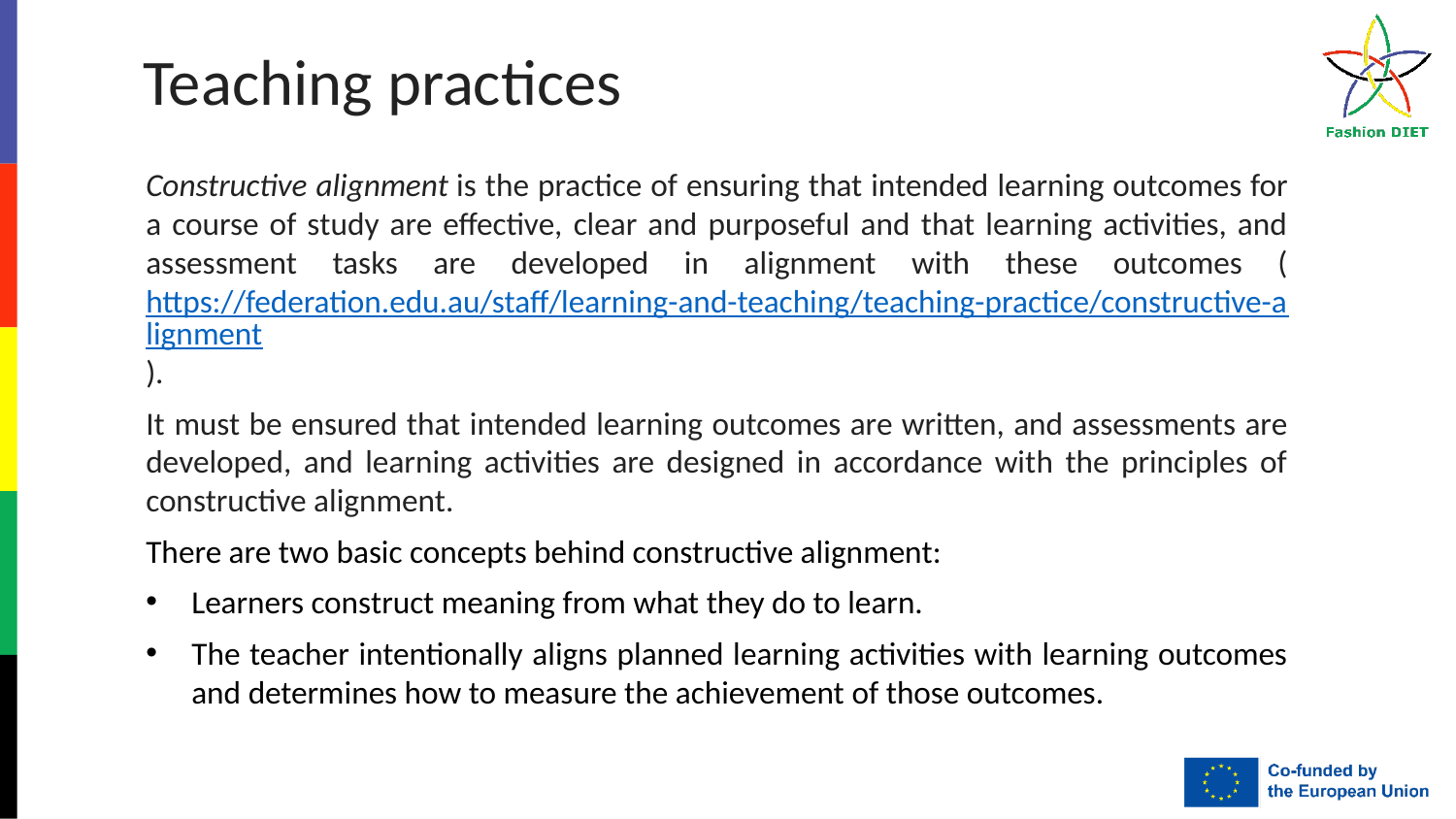

Teaching practices
Constructive alignment is the practice of ensuring that intended learning outcomes for a course of study are effective, clear and purposeful and that learning activities, and assessment tasks are developed in alignment with these outcomes (https://federation.edu.au/staff/learning-and-teaching/teaching-practice/constructive-alignment).
It must be ensured that intended learning outcomes are written, and assessments are developed, and learning activities are designed in accordance with the principles of constructive alignment.
There are two basic concepts behind constructive alignment:
Learners construct meaning from what they do to learn.
The teacher intentionally aligns planned learning activities with learning outcomes and determines how to measure the achievement of those outcomes.